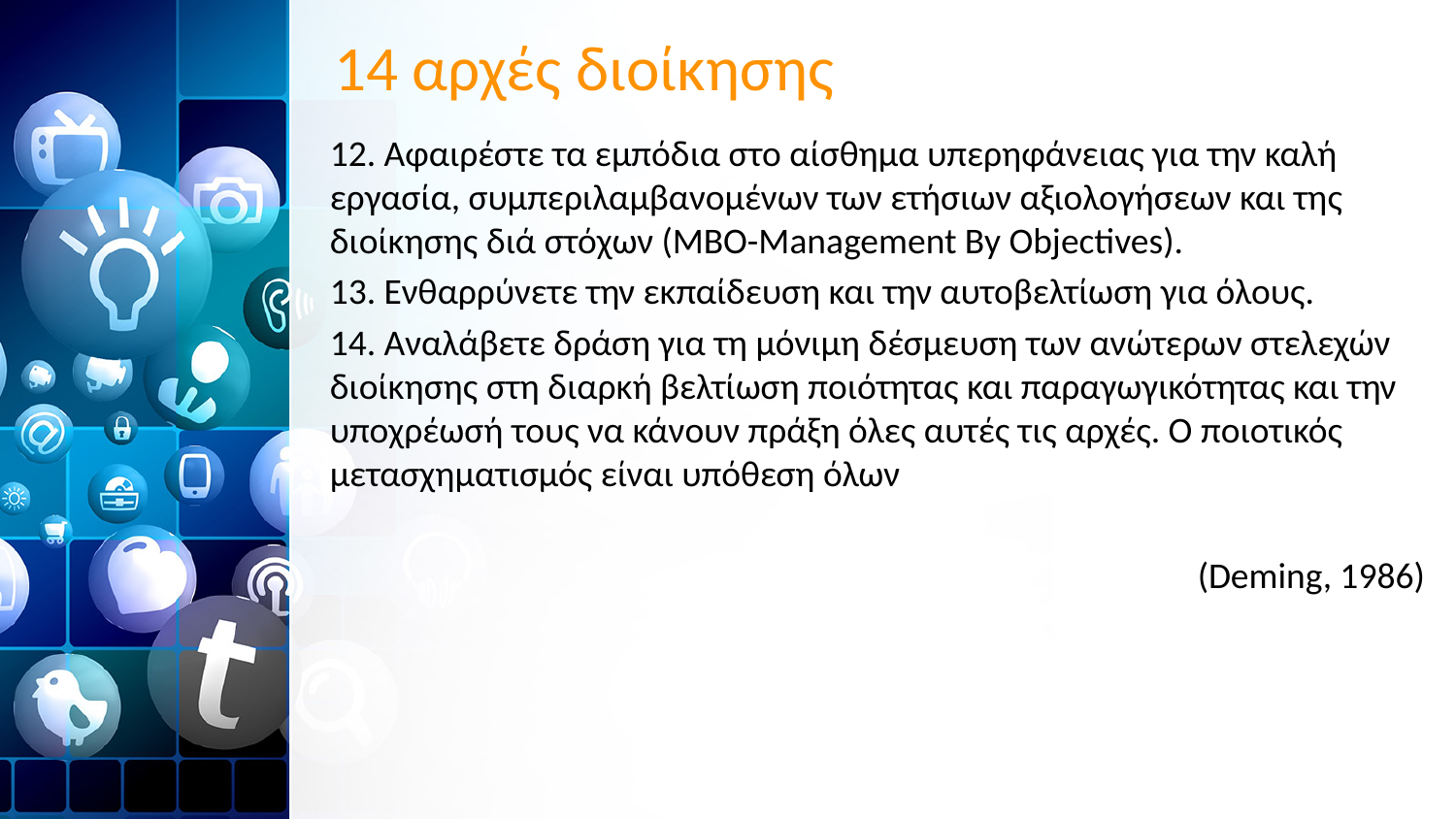

# 14 αρχές διοίκησης
12. Αφαιρέστε τα εμπόδια στο αίσθημα υπερηφάνειας για την καλή εργασία, συμπεριλαμβανομένων των ετήσιων αξιολογήσεων και της διοίκησης διά στόχων (MBO-Management By Objectives).
13. Ενθαρρύνετε την εκπαίδευση και την αυτοβελτίωση για όλους.
14. Αναλάβετε δράση για τη μόνιμη δέσμευση των ανώτερων στελεχών διοίκησης στη διαρκή βελτίωση ποιότητας και παραγωγικότητας και την υποχρέωσή τους να κάνουν πράξη όλες αυτές τις αρχές. Ο ποιοτικός μετασχηματισμός είναι υπόθεση όλων

(Deming, 1986)